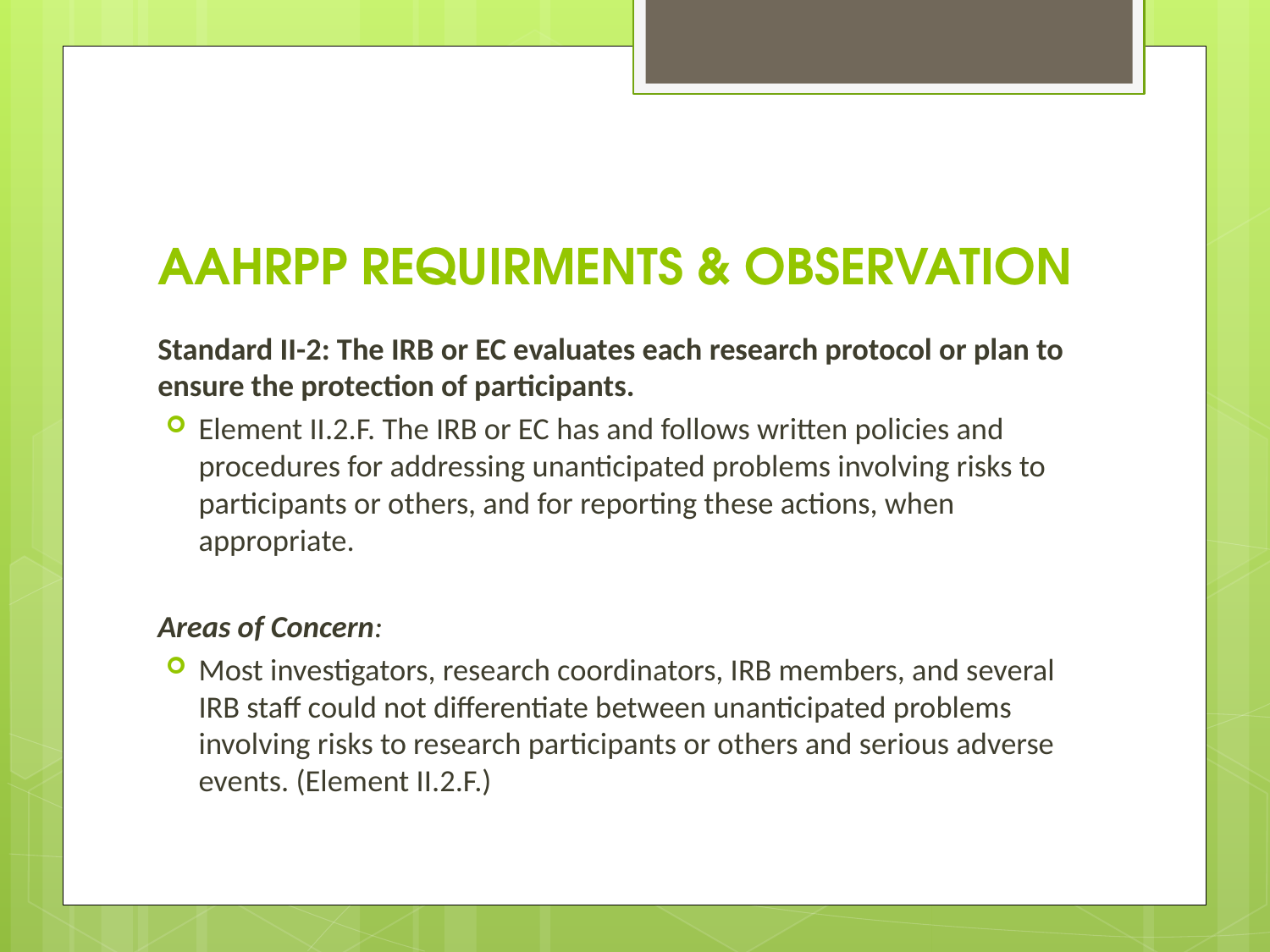

# AAHRPP REQUIRMENTS & OBSERVATION
Standard II-2: The IRB or EC evaluates each research protocol or plan to ensure the protection of participants.
Element II.2.F. The IRB or EC has and follows written policies and procedures for addressing unanticipated problems involving risks to participants or others, and for reporting these actions, when appropriate.

Areas of Concern:
Most investigators, research coordinators, IRB members, and several IRB staff could not differentiate between unanticipated problems involving risks to research participants or others and serious adverse events. (Element II.2.F.)